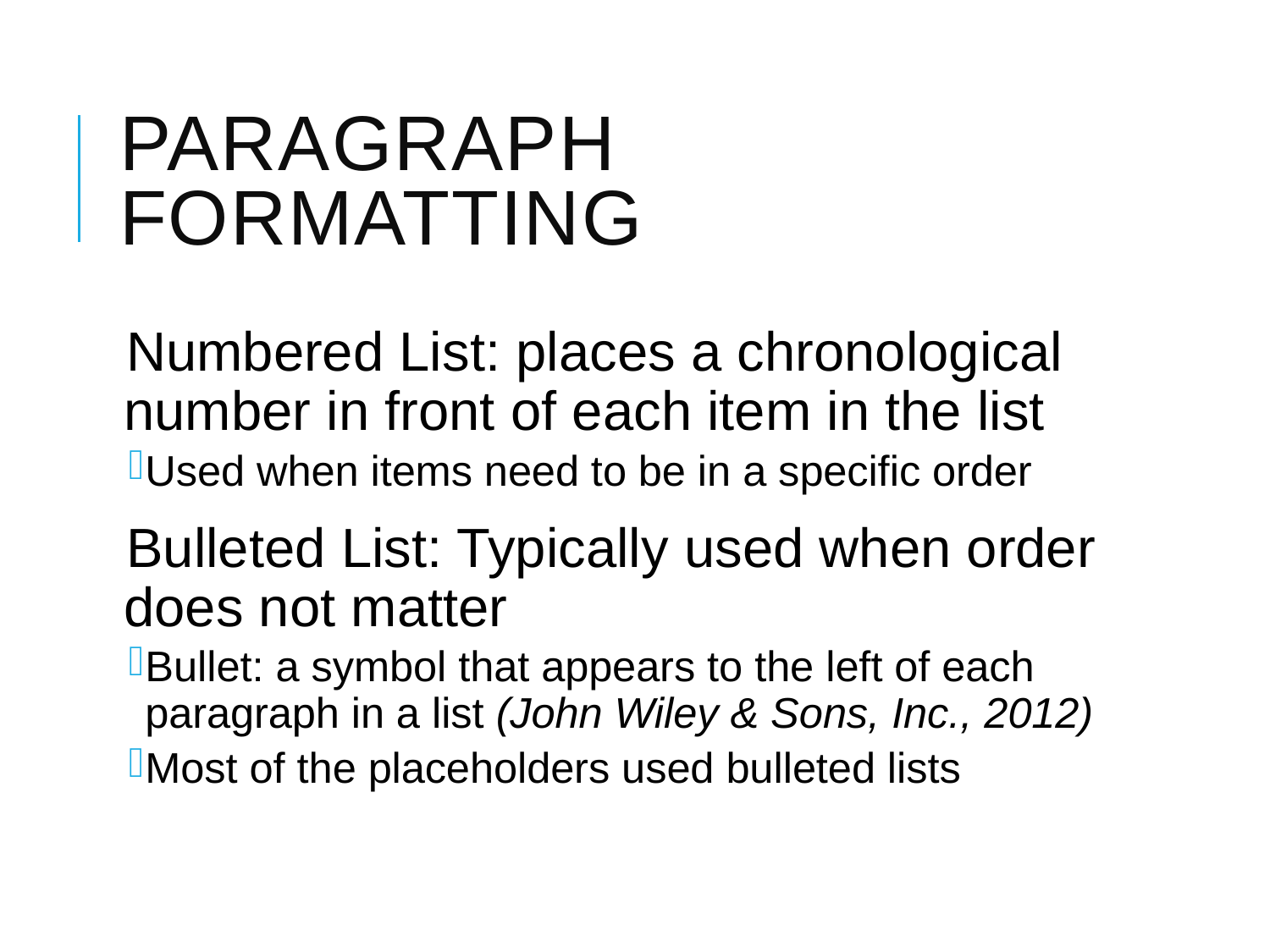

# Paragraph Formatting
Numbered List: places a chronological number in front of each item in the list
Used when items need to be in a specific order
Bulleted List: Typically used when order does not matter
Bullet: a symbol that appears to the left of each paragraph in a list (John Wiley & Sons, Inc., 2012)
Most of the placeholders used bulleted lists